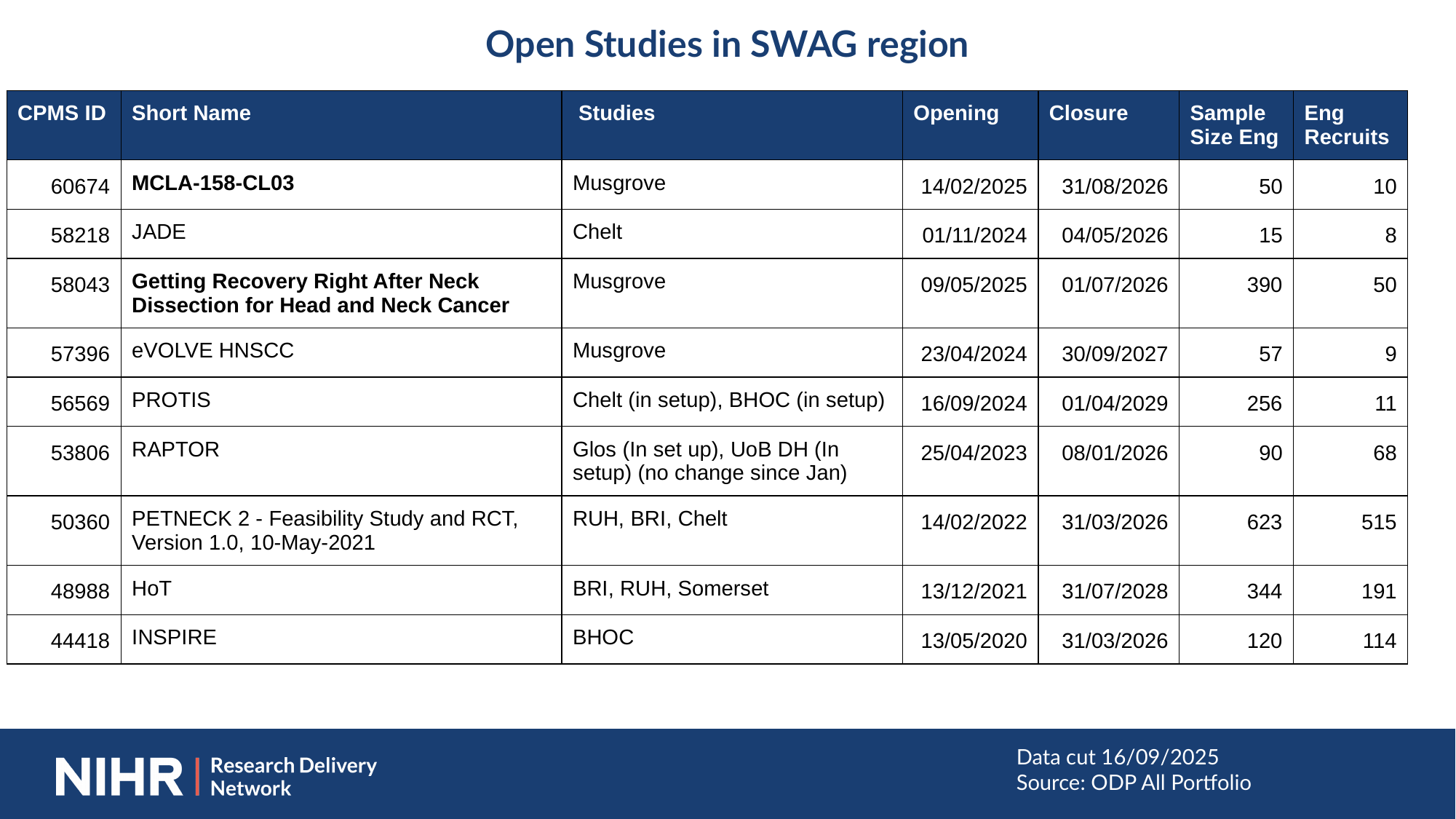

Open Studies in SWAG region
| CPMS ID | Short Name | Studies | Opening | Closure | Sample Size Eng | Eng Recruits |
| --- | --- | --- | --- | --- | --- | --- |
| 60674 | MCLA-158-CL03 | Musgrove | 14/02/2025 | 31/08/2026 | 50 | 10 |
| 58218 | JADE | Chelt | 01/11/2024 | 04/05/2026 | 15 | 8 |
| 58043 | Getting Recovery Right After Neck Dissection for Head and Neck Cancer | Musgrove | 09/05/2025 | 01/07/2026 | 390 | 50 |
| 57396 | eVOLVE HNSCC | Musgrove | 23/04/2024 | 30/09/2027 | 57 | 9 |
| 56569 | PROTIS | Chelt (in setup), BHOC (in setup) | 16/09/2024 | 01/04/2029 | 256 | 11 |
| 53806 | RAPTOR | Glos (In set up), UoB DH (In setup) (no change since Jan) | 25/04/2023 | 08/01/2026 | 90 | 68 |
| 50360 | PETNECK 2 - Feasibility Study and RCT, Version 1.0, 10-May-2021 | RUH, BRI, Chelt | 14/02/2022 | 31/03/2026 | 623 | 515 |
| 48988 | HoT | BRI, RUH, Somerset | 13/12/2021 | 31/07/2028 | 344 | 191 |
| 44418 | INSPIRE | BHOC | 13/05/2020 | 31/03/2026 | 120 | 114 |
Data cut 16/09/2025
Source: ODP All Portfolio